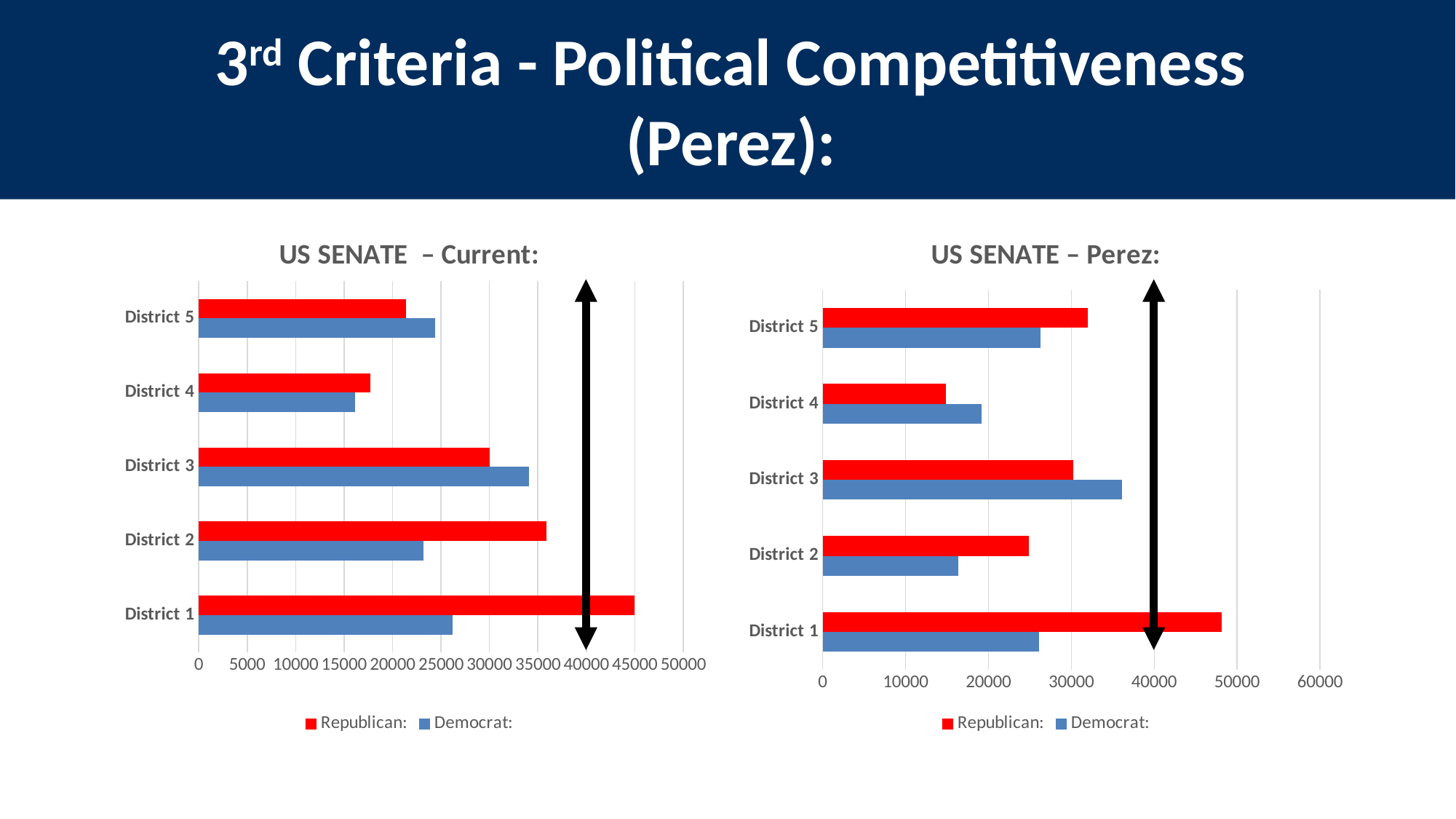

3rd Criteria - Political Competitiveness
(Perez):

### Chart: US SENATE  – Current:

| Category | Democrat: | Republican: |
|---|---|---|
| District 1 | 26178.0 | 44995.0 |
| District 2 | 23218.0 | 35885.0 |
| District 3 | 34107.0 | 30012.0 |
| District 4 | 16146.0 | 17711.0 |
| District 5 | 24375.0 | 21392.0 |

### Chart: US SENATE – Perez:

| Category | Democrat: | Republican: |
|---|---|---|
| District 1 | 26108.0 | 48111.0 |
| District 2 | 16343.0 | 24842.0 |
| District 3 | 36126.0 | 30197.0 |
| District 4 | 19147.0 | 14846.0 |
| District 5 | 26300.0 | 31999.0 |